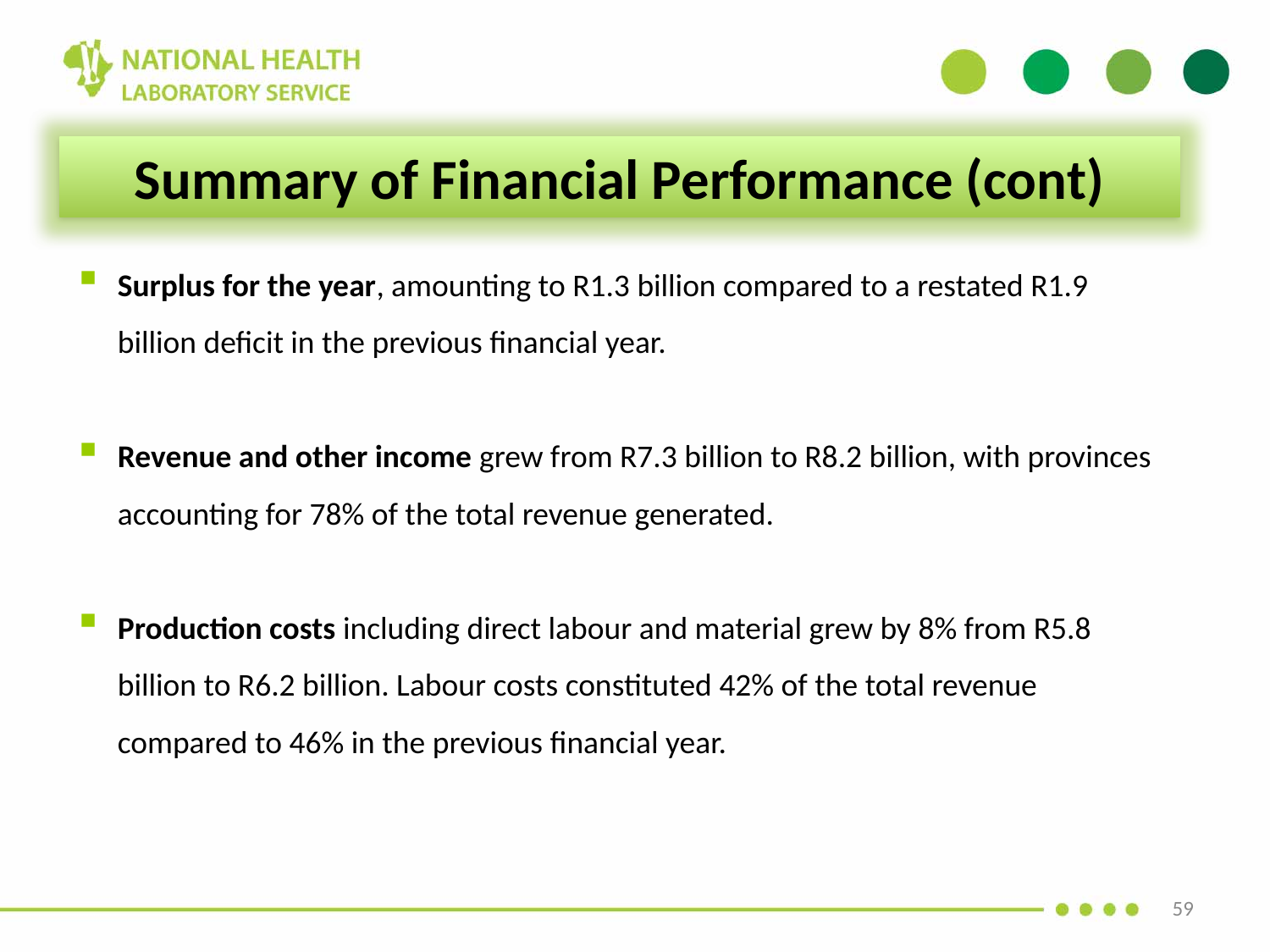

Summary of Financial Performance (cont)
Surplus for the year, amounting to R1.3 billion compared to a restated R1.9 billion deficit in the previous financial year.

Revenue and other income grew from R7.3 billion to R8.2 billion, with provinces accounting for 78% of the total revenue generated.

Production costs including direct labour and material grew by 8% from R5.8 billion to R6.2 billion. Labour costs constituted 42% of the total revenue compared to 46% in the previous financial year.

59